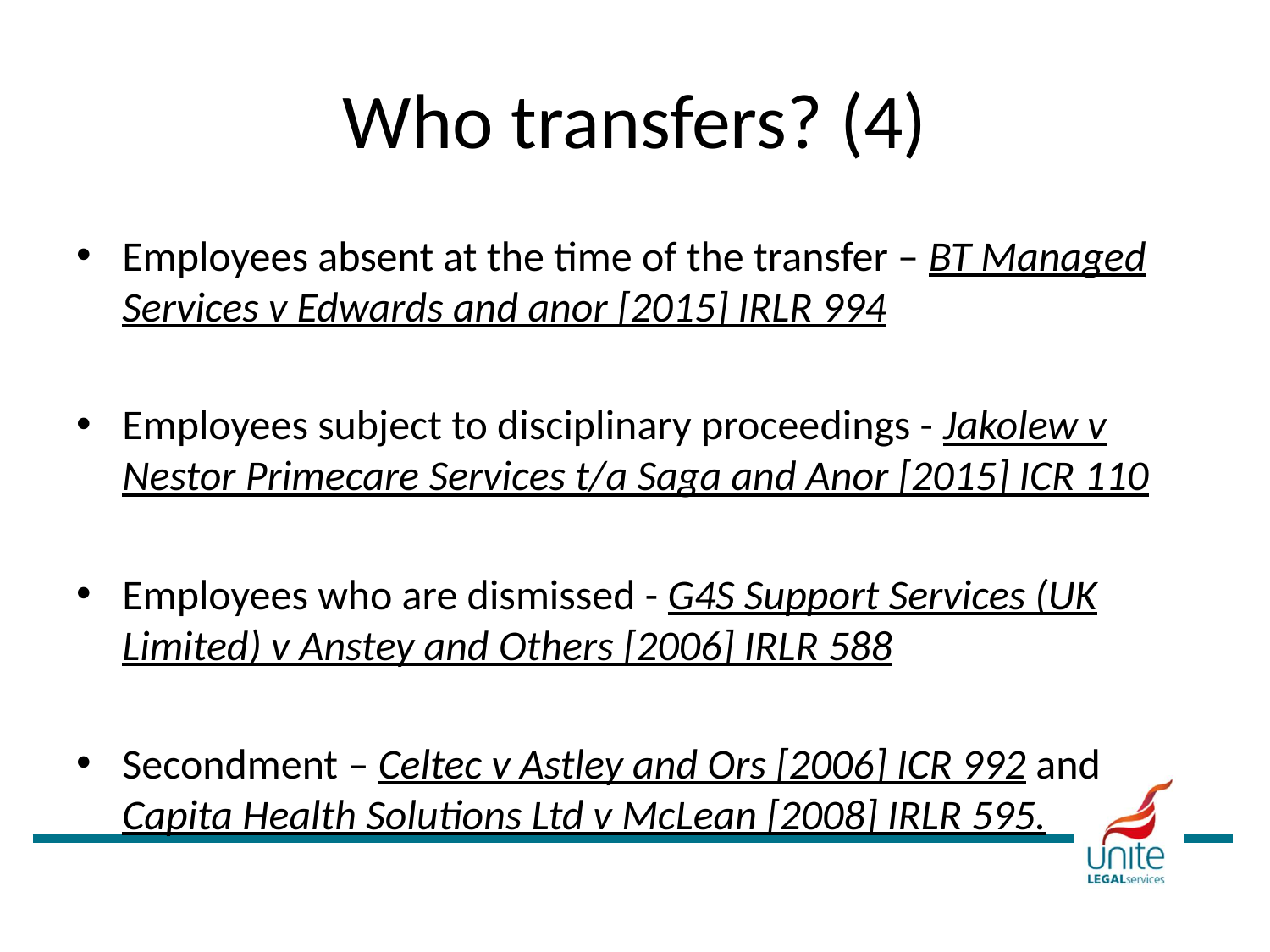

# Who transfers? (4)
Employees absent at the time of the transfer – BT Managed Services v Edwards and anor [2015] IRLR 994

Employees subject to disciplinary proceedings - Jakolew v Nestor Primecare Services t/a Saga and Anor [2015] ICR 110

Employees who are dismissed - G4S Support Services (UK Limited) v Anstey and Others [2006] IRLR 588

Secondment – Celtec v Astley and Ors [2006] ICR 992 and Capita Health Solutions Ltd v McLean [2008] IRLR 595.